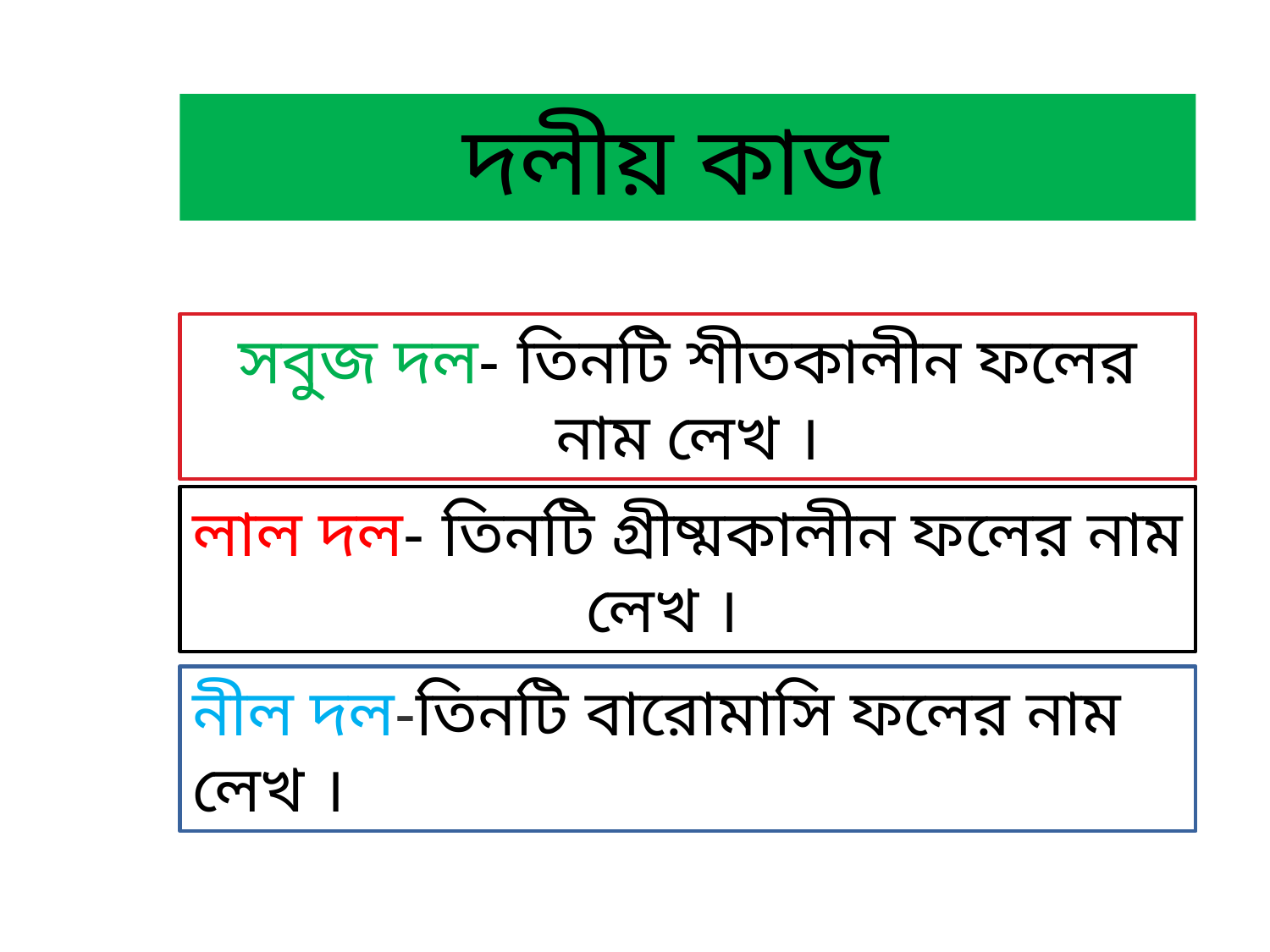

দলীয় কাজ
সবুজ দল- তিনটি শীতকালীন ফলের নাম লেখ ।
লাল দল- তিনটি গ্রীষ্মকালীন ফলের নাম লেখ ।
নীল দল-তিনটি বারোমাসি ফলের নাম লেখ ।